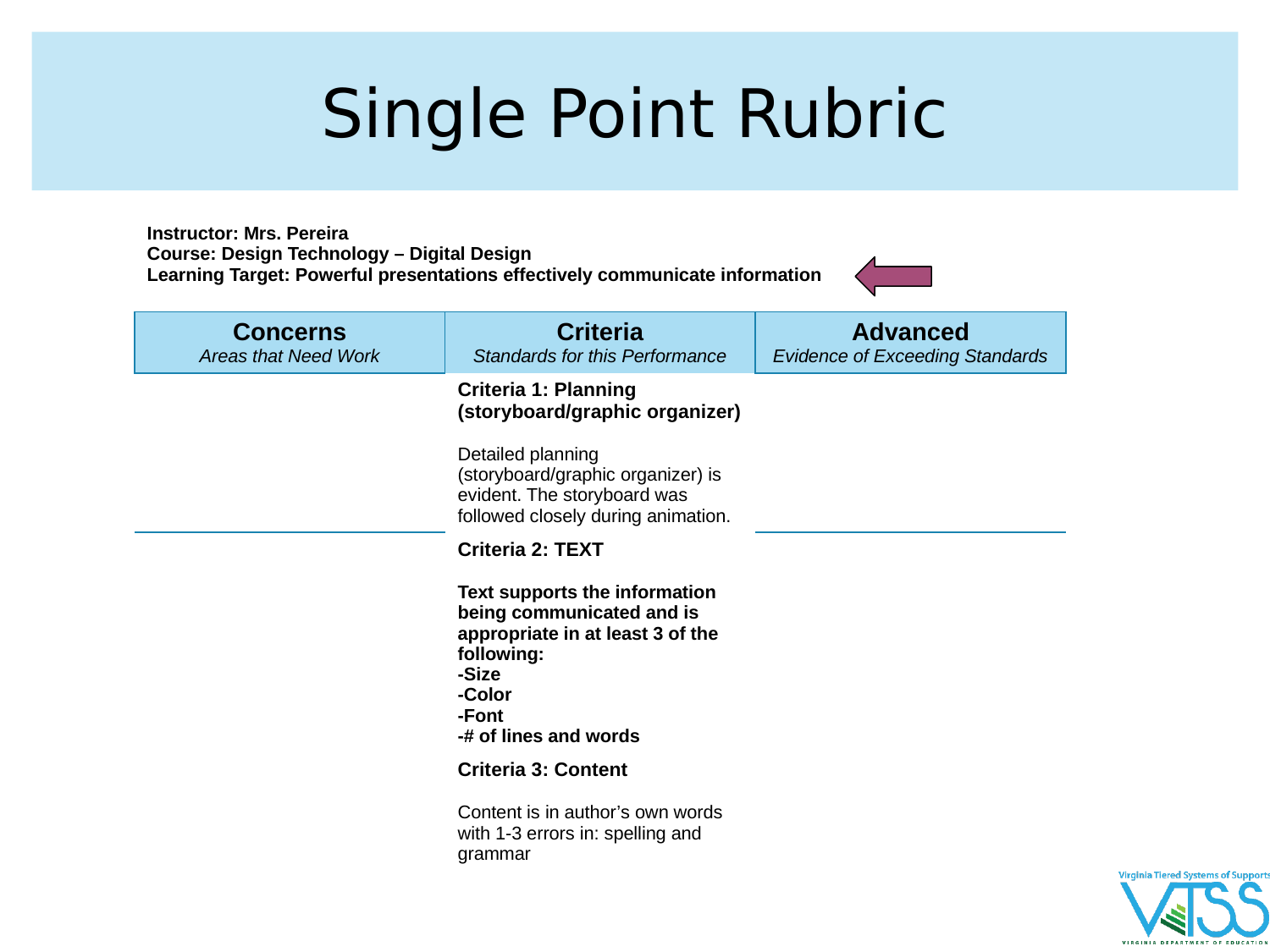

# Single Point Rubric
| Instructor: Mrs. Pereira Course: Design Technology – Digital Design Learning Target: Powerful presentations effectively communicate information |  |  |
| --- | --- | --- |
| Concerns Areas that Need Work | Criteria Standards for this Performance | Advanced Evidence of Exceeding Standards |
|  | Criteria 1: Planning (storyboard/graphic organizer) Detailed planning (storyboard/graphic organizer) is evident. The storyboard was followed closely during animation. |  |
|  | Criteria 2: TEXT Text supports the information being communicated and is appropriate in at least 3 of the following: -Size -Color -Font -# of lines and words |  |
|  | Criteria 3: Content Content is in author’s own words with 1-3 errors in: spelling and grammar |  |